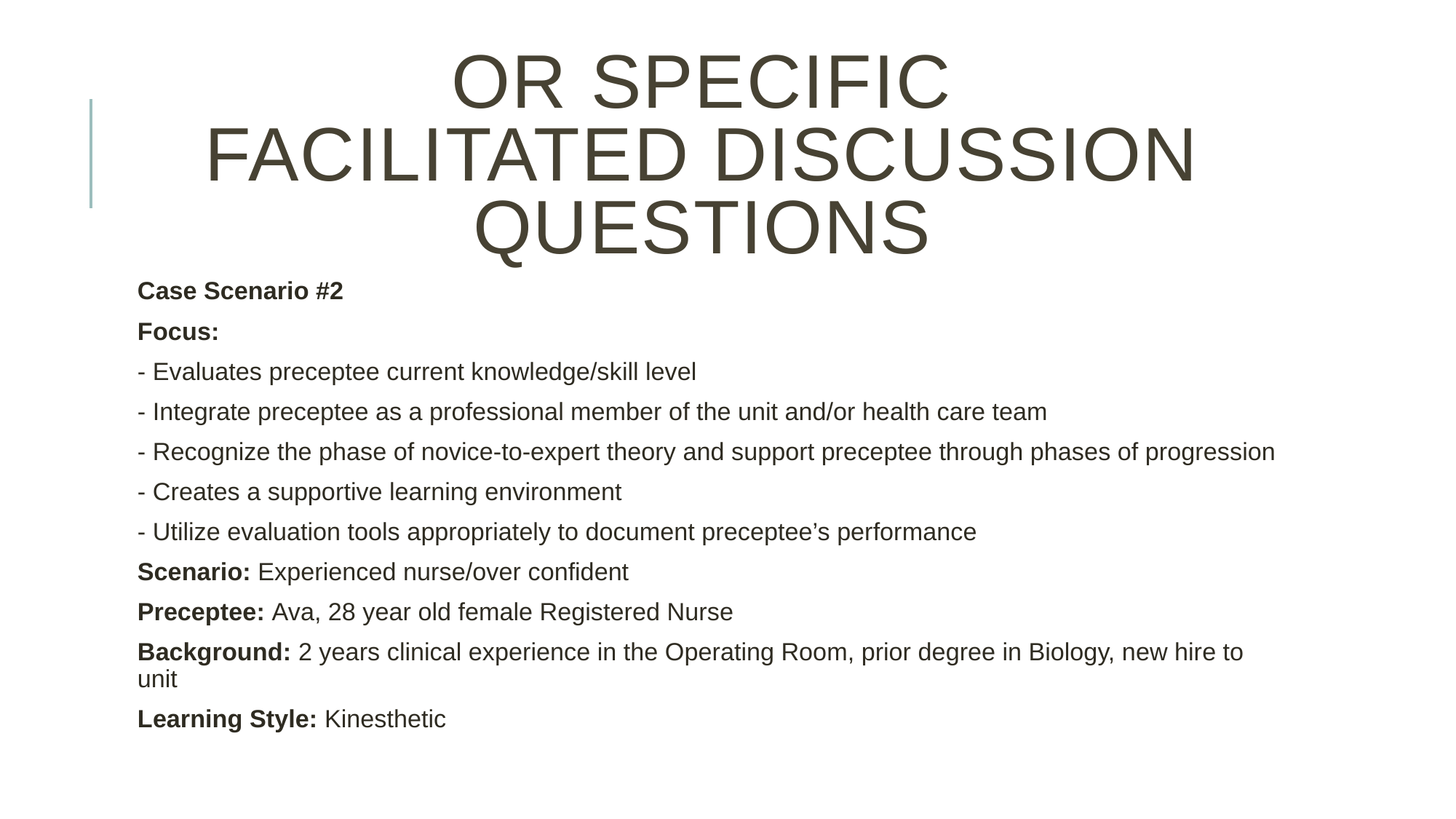

# Or Specific Facilitated Discussion Questions
Case Scenario #2
Focus:
- Evaluates preceptee current knowledge/skill level
- Integrate preceptee as a professional member of the unit and/or health care team
- Recognize the phase of novice-to-expert theory and support preceptee through phases of progression
- Creates a supportive learning environment
- Utilize evaluation tools appropriately to document preceptee’s performance
Scenario: Experienced nurse/over confident
Preceptee: Ava, 28 year old female Registered Nurse
Background: 2 years clinical experience in the Operating Room, prior degree in Biology, new hire to unit
Learning Style: Kinesthetic